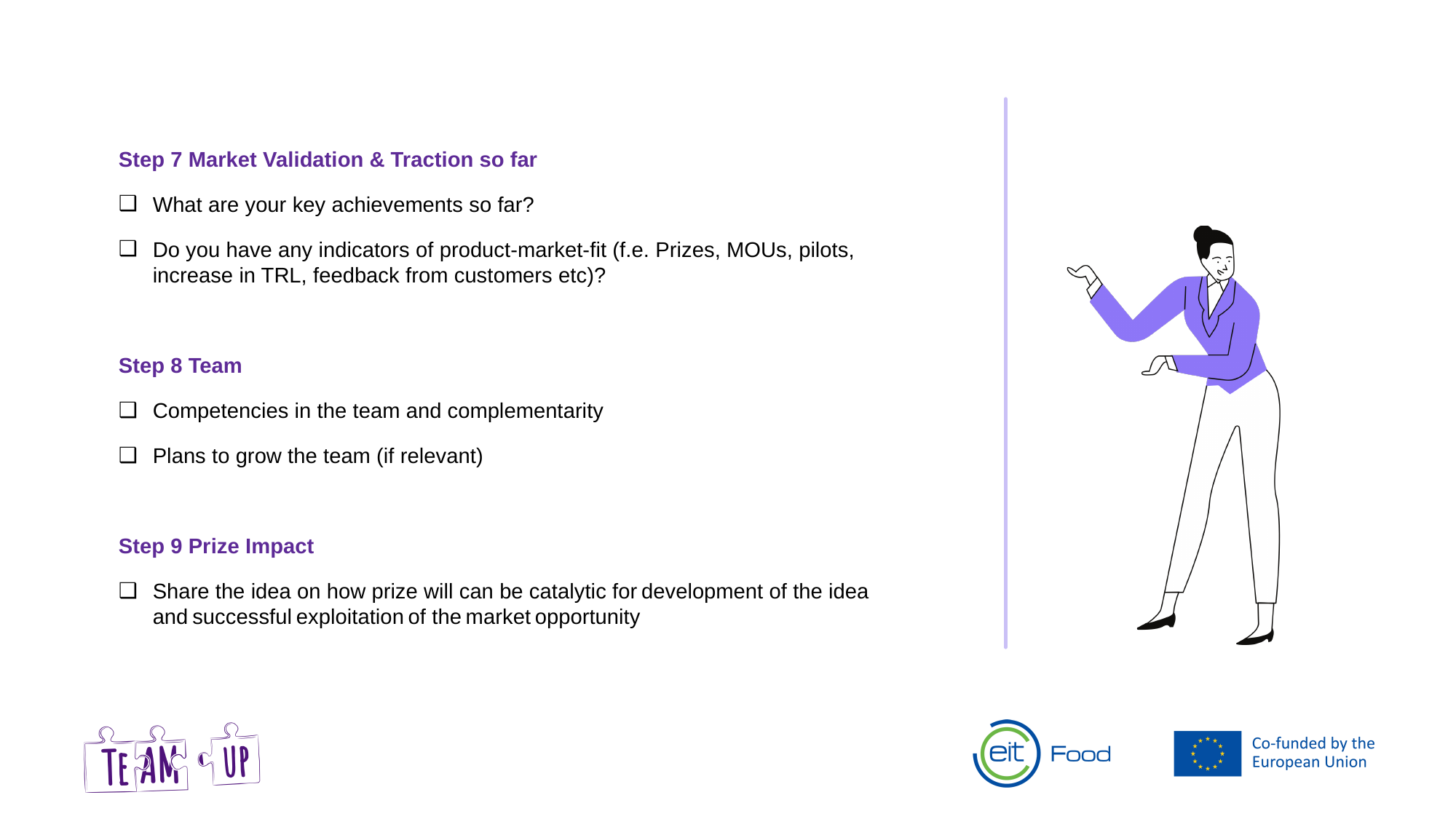

Step 7 Market Validation & Traction so far
What are your key achievements so far?
Do you have any indicators of product-market-fit (f.e. Prizes, MOUs, pilots, increase in TRL, feedback from customers etc)?

Step 8 Team
Competencies in the team and complementarity
Plans to grow the team (if relevant)

Step 9 Prize Impact
Share the idea on how prize will can be catalytic for development of the idea and successful exploitation of the market opportunity